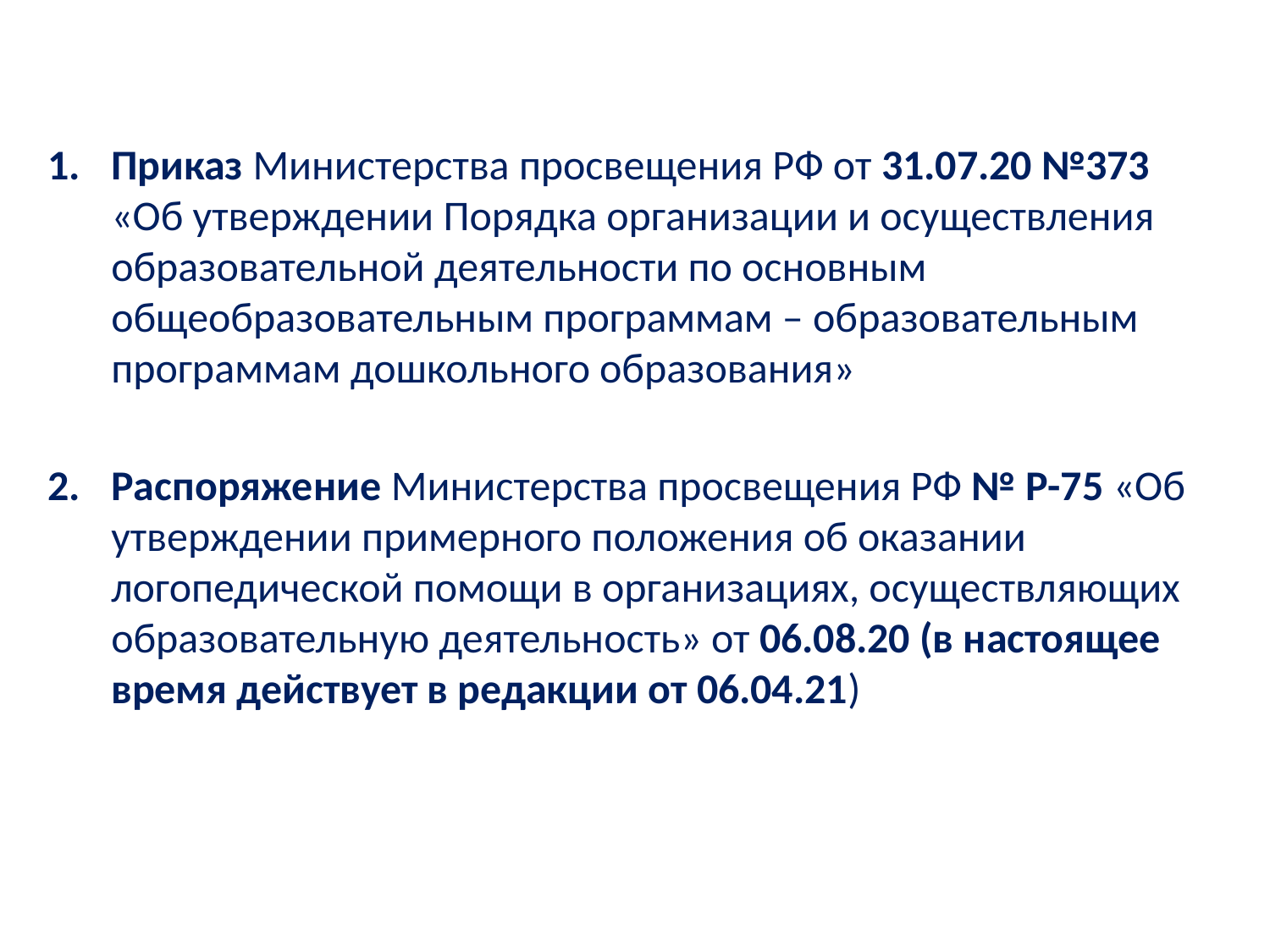

Приказ Министерства просвещения РФ от 31.07.20 №373 «Об утверждении Порядка организации и осуществления образовательной деятельности по основным общеобразовательным программам – образовательным программам дошкольного образования»

Распоряжение Министерства просвещения РФ № Р-75 «Об утверждении примерного положения об оказании логопедической помощи в организациях, осуществляющих образовательную деятельность» от 06.08.20 (в настоящее время действует в редакции от 06.04.21)